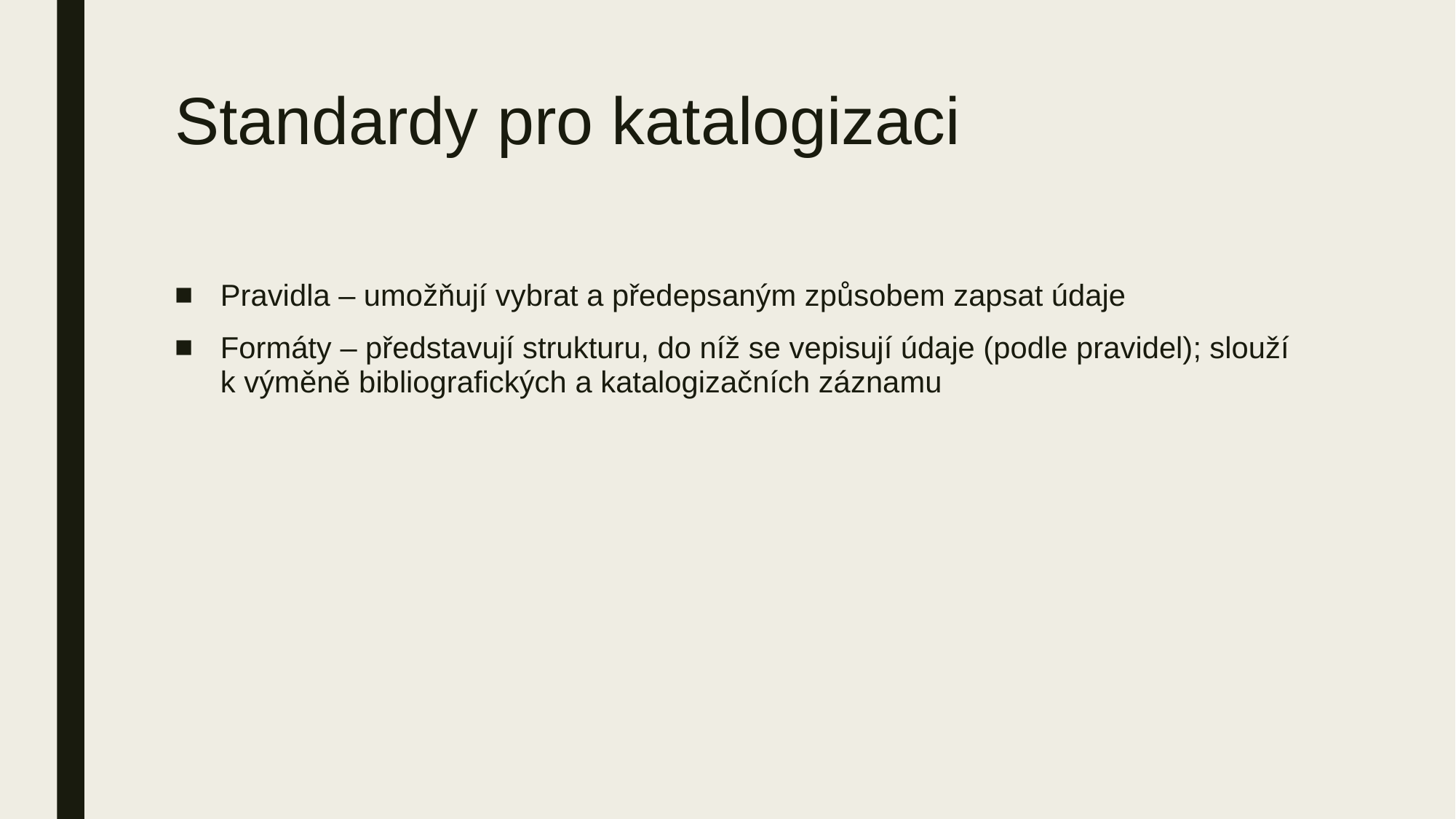

# Standardy pro katalogizaci
Pravidla – umožňují vybrat a předepsaným způsobem zapsat údaje
Formáty – představují strukturu, do níž se vepisují údaje (podle pravidel); slouží k výměně bibliografických a katalogizačních záznamu